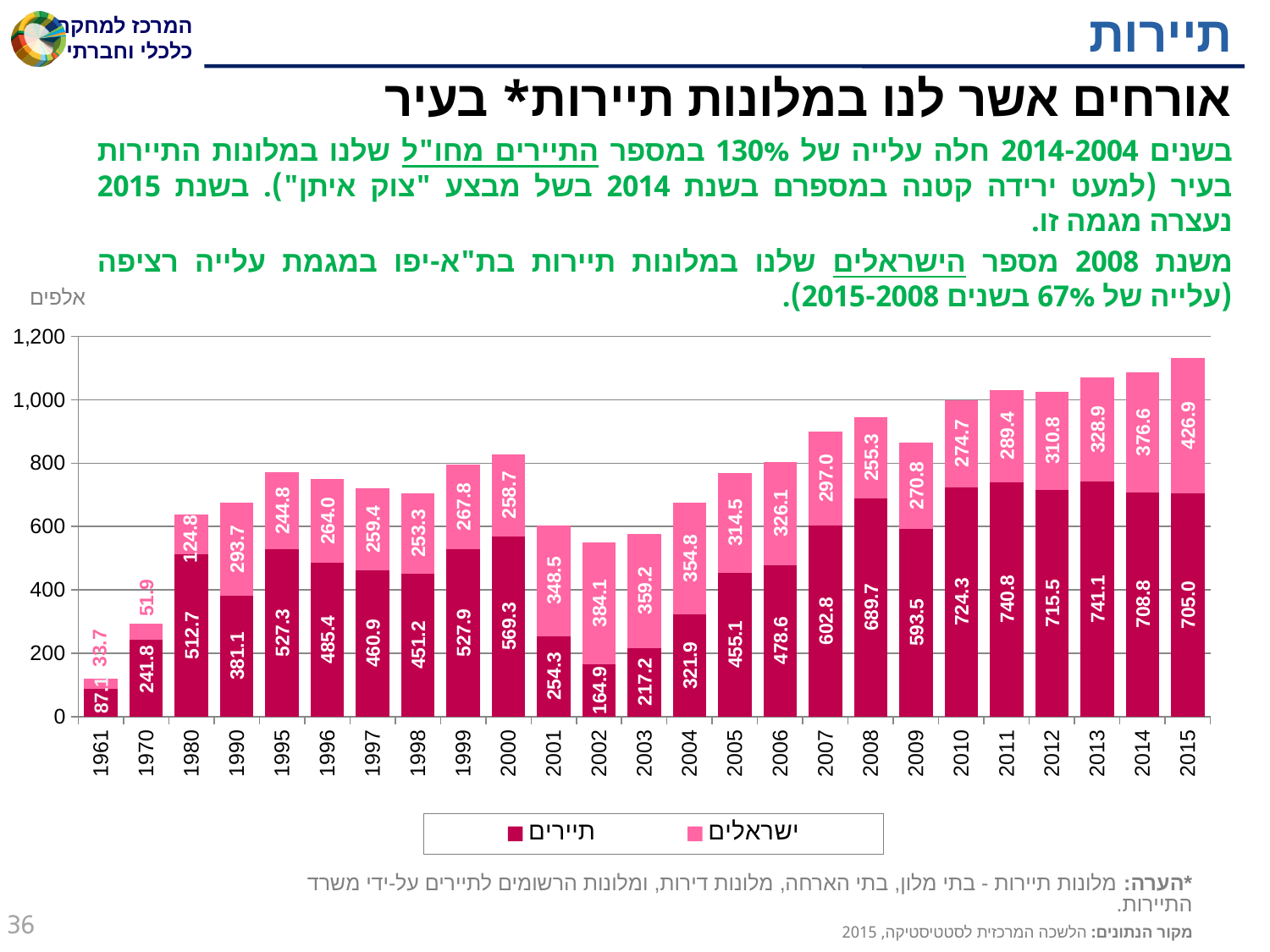

# תיירות
אורחים אשר לנו במלונות תיירות* בעיר
בשנים 2014-2004 חלה עלייה של 130% במספר התיירים מחו"ל שלנו במלונות התיירות בעיר (למעט ירידה קטנה במספרם בשנת 2014 בשל מבצע "צוק איתן"). בשנת 2015 נעצרה מגמה זו.
משנת 2008 מספר הישראלים שלנו במלונות תיירות בת"א-יפו במגמת עלייה רציפה (עלייה של 67% בשנים 2015-2008).

### Chart

| Category | תיירים | ישראלים |
|---|---|---|
| 1961 | 87.1 | 33.7 |
| 1970 | 241.8 | 51.9 |
| 1980 | 512.7 | 124.8 |
| 1990 | 381.1 | 293.7 |
| 1995 | 527.3 | 244.8 |
| 1996 | 485.4 | 264.0 |
| 1997 | 460.9 | 259.4 |
| 1998 | 451.2 | 253.3 |
| 1999 | 527.9 | 267.8 |
| 2000 | 569.3 | 258.7 |
| 2001 | 254.3 | 348.5 |
| 2002 | 164.9 | 384.1 |
| 2003 | 217.2 | 359.2 |
| 2004 | 321.9 | 354.8 |
| 2005 | 455.1 | 314.5 |
| 2006 | 478.6 | 326.1 |
| 2007 | 602.8 | 297.0 |
| 2008 | 689.7 | 255.3 |
| 2009 | 593.5 | 270.8 |
| 2010 | 724.3 | 274.7 |
| 2011 | 740.8 | 289.4 |
| 2012 | 715.5 | 310.8 |
| 2013 | 741.1 | 328.9 |
| 2014 | 708.8 | 376.6 |
| 2015 | 705.0 | 426.9 |
אלפים
*הערה: מלונות תיירות - בתי מלון, בתי הארחה, מלונות דירות, ומלונות הרשומים לתיירים על-ידי משרד התיירות.
36
מקור הנתונים: הלשכה המרכזית לסטטיסטיקה, 2015